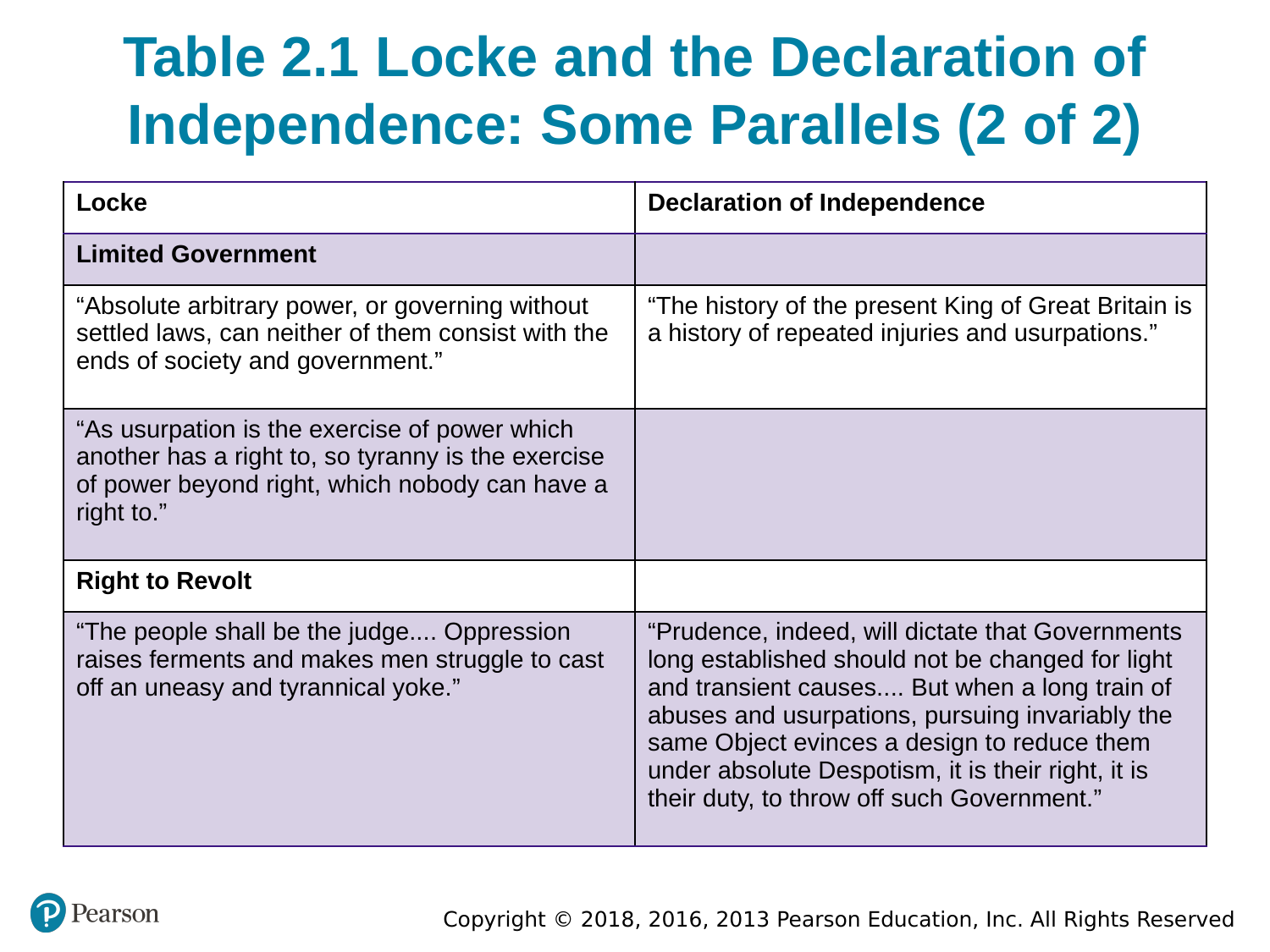

# Table 2.1 Locke and the Declaration of Independence: Some Parallels (2 of 2)
| Locke | Declaration of Independence |
| --- | --- |
| Limited Government |  |
| “Absolute arbitrary power, or governing without settled laws, can neither of them consist with the ends of society and government.” | “The history of the present King of Great Britain is a history of repeated injuries and usurpations.” |
| “As usurpation is the exercise of power which another has a right to, so tyranny is the exercise of power beyond right, which nobody can have a right to.” |  |
| Right to Revolt |  |
| “The people shall be the judge.... Oppression raises ferments and makes men struggle to cast off an uneasy and tyrannical yoke.” | “Prudence, indeed, will dictate that Governments long established should not be changed for light and transient causes.... But when a long train of abuses and usurpations, pursuing invariably the same Object evinces a design to reduce them under absolute Despotism, it is their right, it is their duty, to throw off such Government.” |